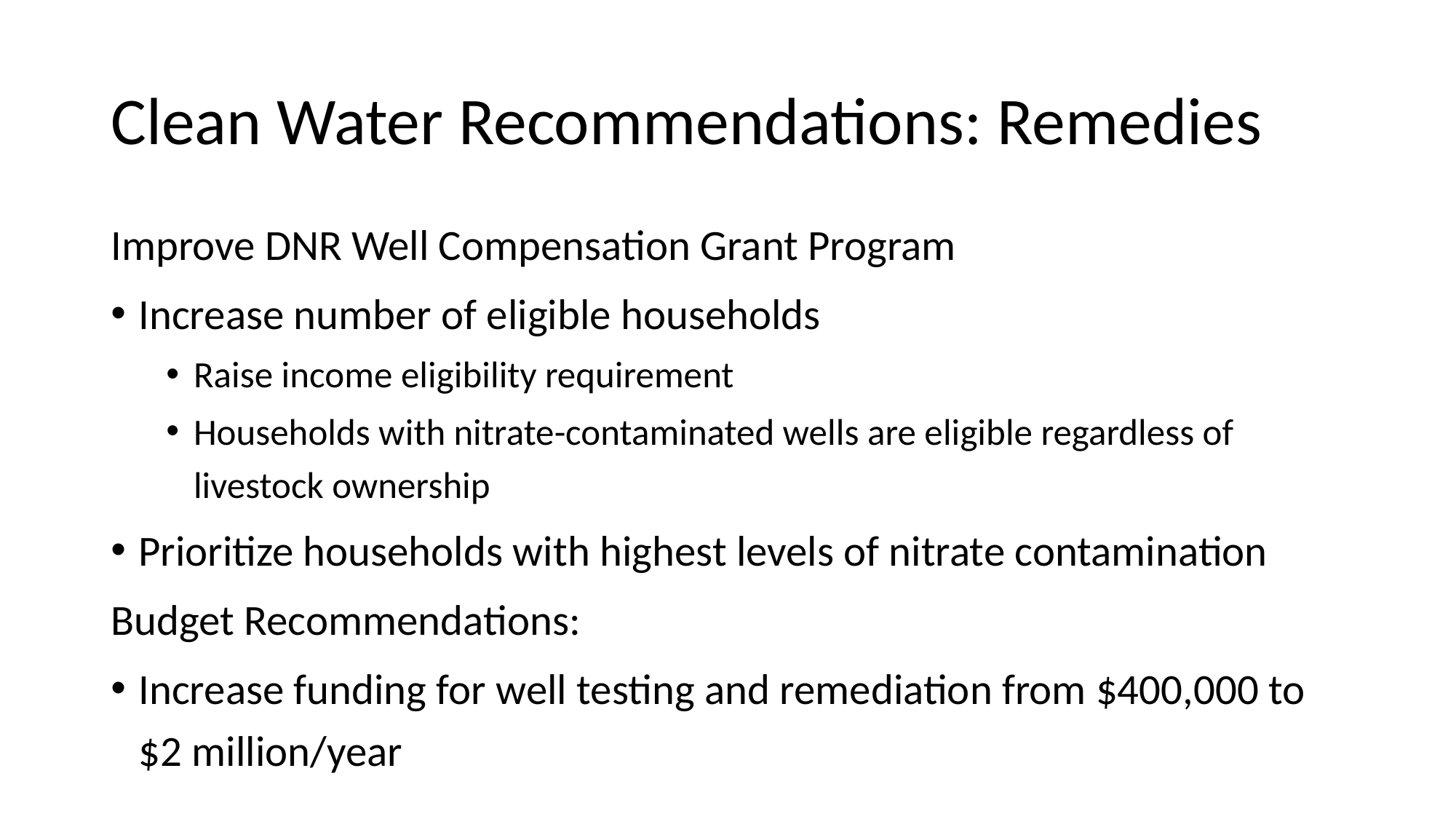

# Clean Water Recommendations: Remedies
Improve DNR Well Compensation Grant Program
Increase number of eligible households
Raise income eligibility requirement
Households with nitrate-contaminated wells are eligible regardless of livestock ownership
Prioritize households with highest levels of nitrate contamination
Budget Recommendations:
Increase funding for well testing and remediation from $400,000 to $2 million/year